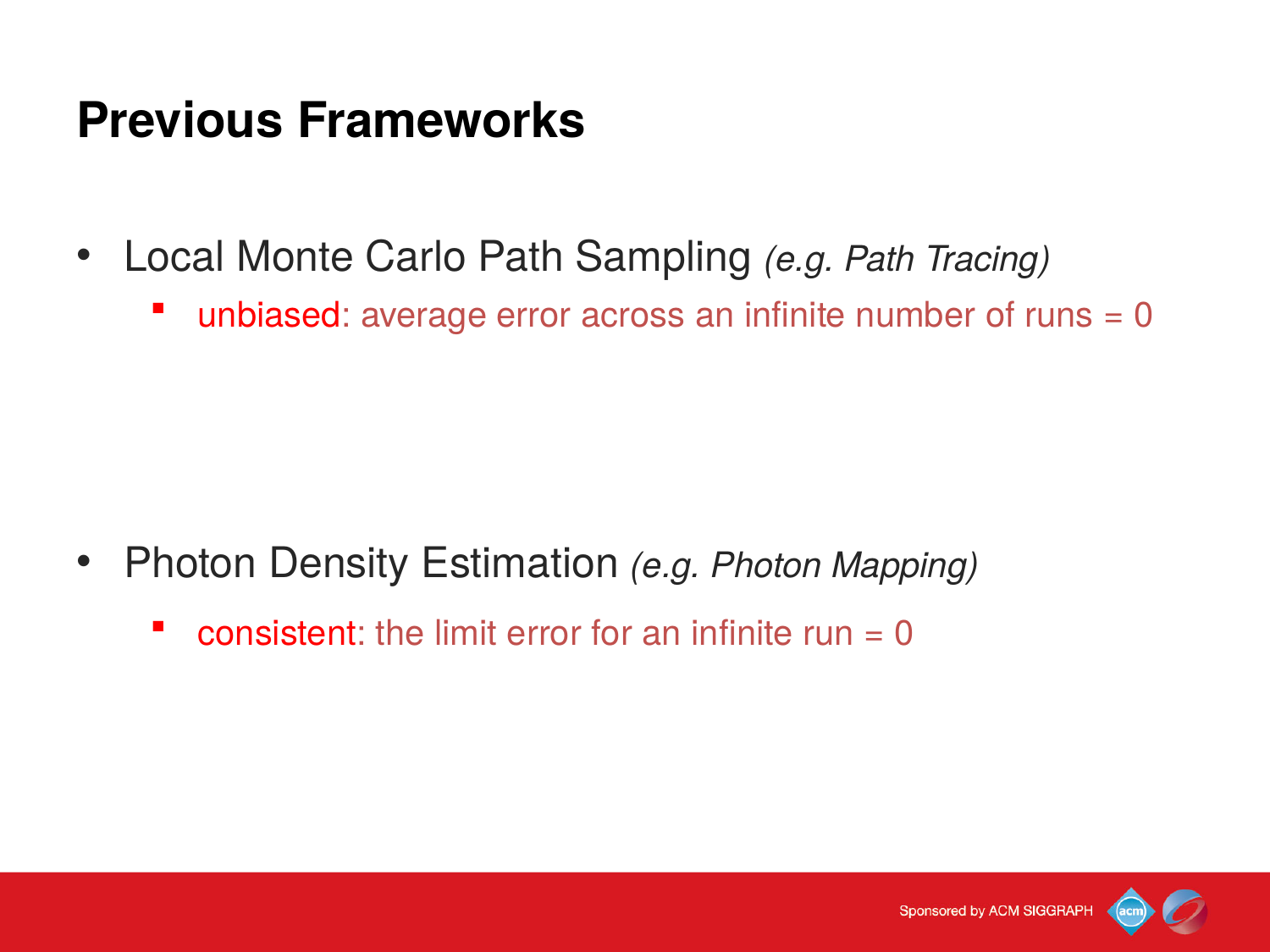

# Previous Frameworks
Local Monte Carlo Path Sampling (e.g. Path Tracing)

Photon Density Estimation (e.g. Photon Mapping)
unbiased: average error across an infinite number of runs = 0
consistent: the limit error for an infinite run = 0